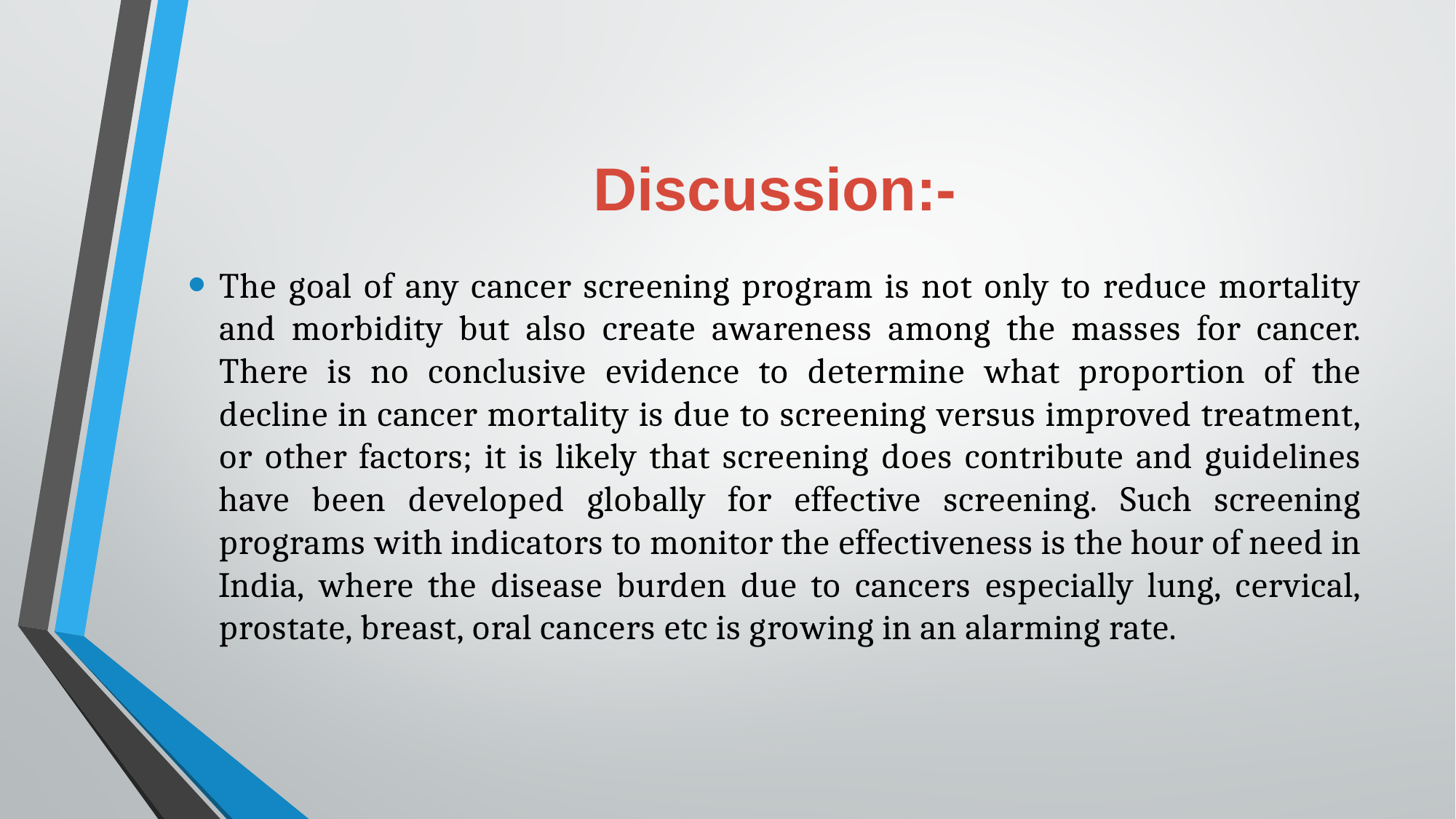

# Discussion:-
The goal of any cancer screening program is not only to reduce mortality and morbidity but also create awareness among the masses for cancer. There is no conclusive evidence to determine what proportion of the decline in cancer mortality is due to screening versus improved treatment, or other factors; it is likely that screening does contribute and guidelines have been developed globally for effective screening. Such screening programs with indicators to monitor the effectiveness is the hour of need in India, where the disease burden due to cancers especially lung, cervical, prostate, breast, oral cancers etc is growing in an alarming rate.